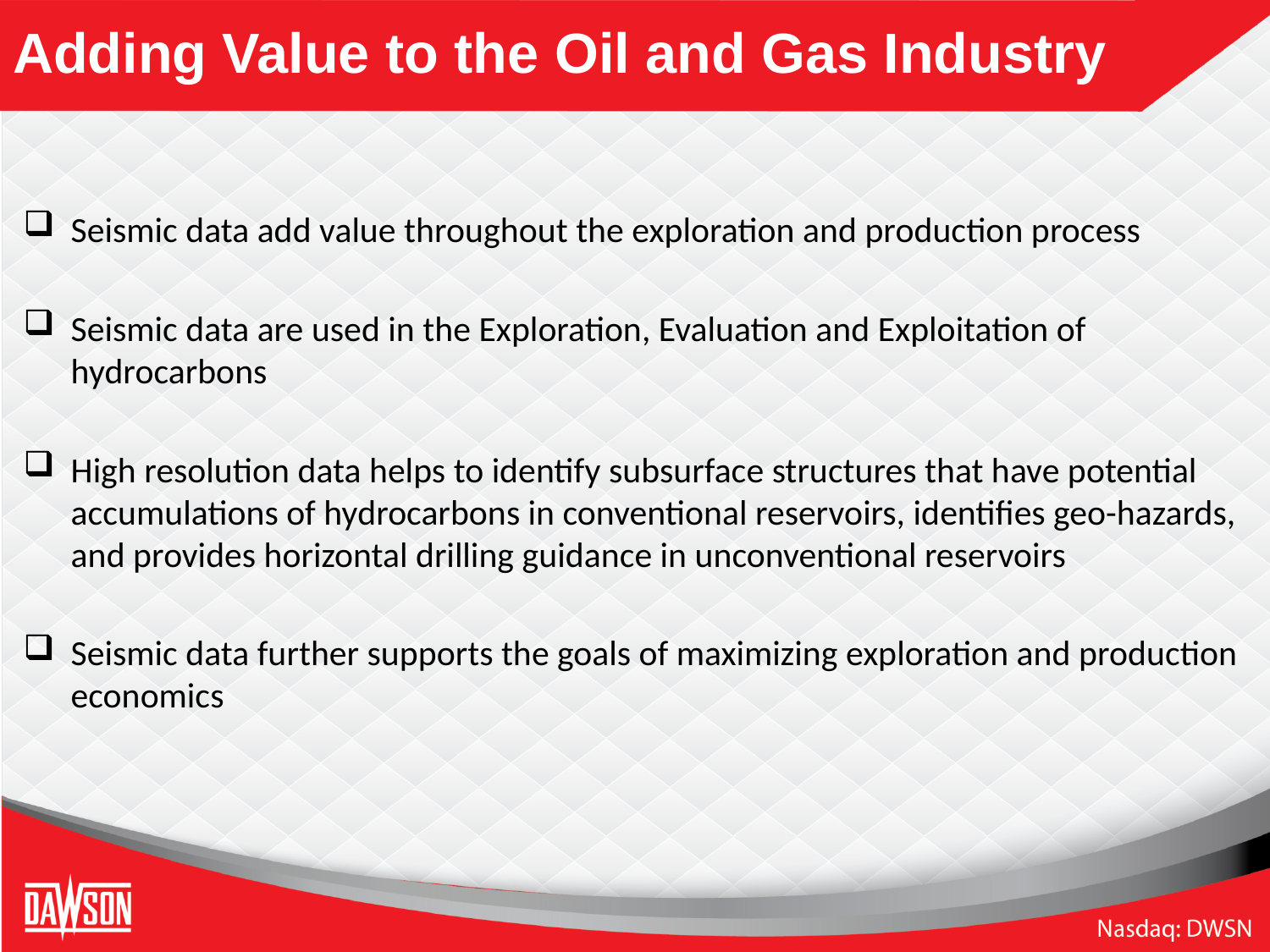

# Adding Value to the Oil and Gas Industry
Seismic data add value throughout the exploration and production process

Seismic data are used in the Exploration, Evaluation and Exploitation of hydrocarbons

High resolution data helps to identify subsurface structures that have potential accumulations of hydrocarbons in conventional reservoirs, identifies geo-hazards, and provides horizontal drilling guidance in unconventional reservoirs

Seismic data further supports the goals of maximizing exploration and production economics